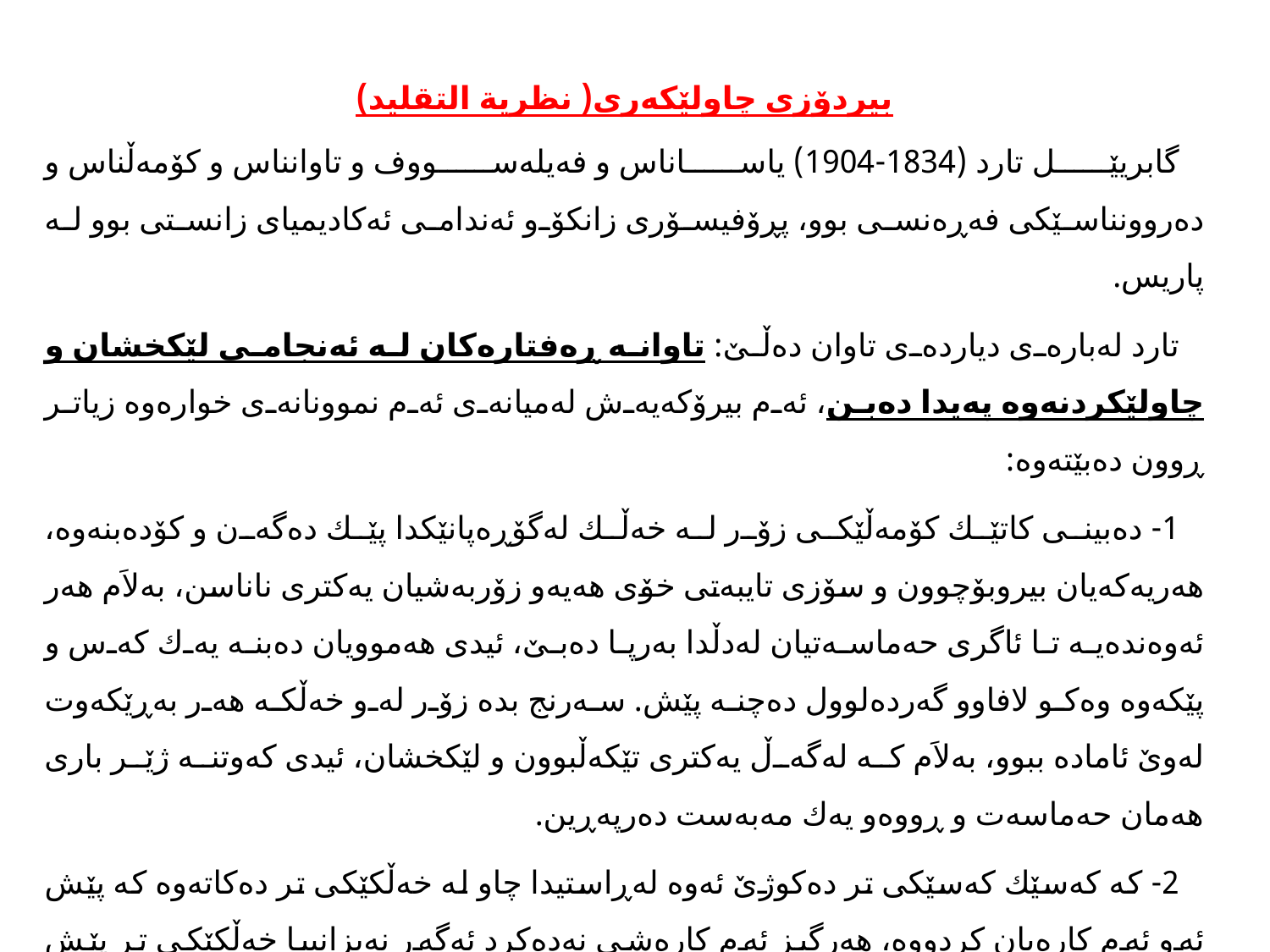

بیردۆزى چاولێكەرى( نظرية التقليد)
گابریێل تارد (1834-1904) یاساناس و فەیلەسووف و تاوانناس و كۆمەڵناس و دەروونناسێكى فەڕەنسی بوو، پڕۆفیسۆرى زانكۆو ئەندامى ئەكادیمیاى زانستى بوو لە پاریس.
تارد لەبارەى دیاردەى تاوان دەڵێ: تاوانە ڕەفتارەكان لە ئەنجامى لێكخشان و چاولێكردنەوە پەیدا دەبن، ئەم بیرۆكەیەش لەمیانەى ئەم نموونانەى خوارەوە زیاتر ڕوون دەبێتەوە:
1- دەبینى كاتێك كۆمەڵێكى زۆر لە خەڵك لەگۆڕەپانێكدا پێك دەگەن و كۆدەبنەوە، هەریەكەیان بیروبۆچوون و سۆزى تایبەتى خۆى هەیەو زۆربەشیان یەكترى ناناسن، بەلاَم هەر ئەوەندەیە تا ئاگرى حەماسەتیان لەدڵدا بەرپا دەبێ، ئیدى هەموویان دەبنە یەك كەس و پێكەوە وەكو لافاوو گەردەلوول دەچنە پێش. سەرنج بدە زۆر لەو خەڵكە هەر بەڕێكەوت لەوێ ئامادە ببوو، بەلاَم كە لەگەڵ یەكترى تێكەڵبوون و لێكخشان، ئیدى كەوتنە ژێر بارى هەمان حەماسەت و ڕووەو یەك مەبەست دەرپەڕین.
2- كە كەسێك كەسێكى تر دەكوژێ ئەوە لەڕاستیدا چاو لە خەڵكێكى تر دەكاتەوە كە پێش ئەو ئەم كارەیان كردووە، هەرگیز ئەم كارەشى نەدەكرد ئەگەر نەیزانیبا خەڵكێكى تر پێش ئەو ئەم كارەیان كردووە.

#